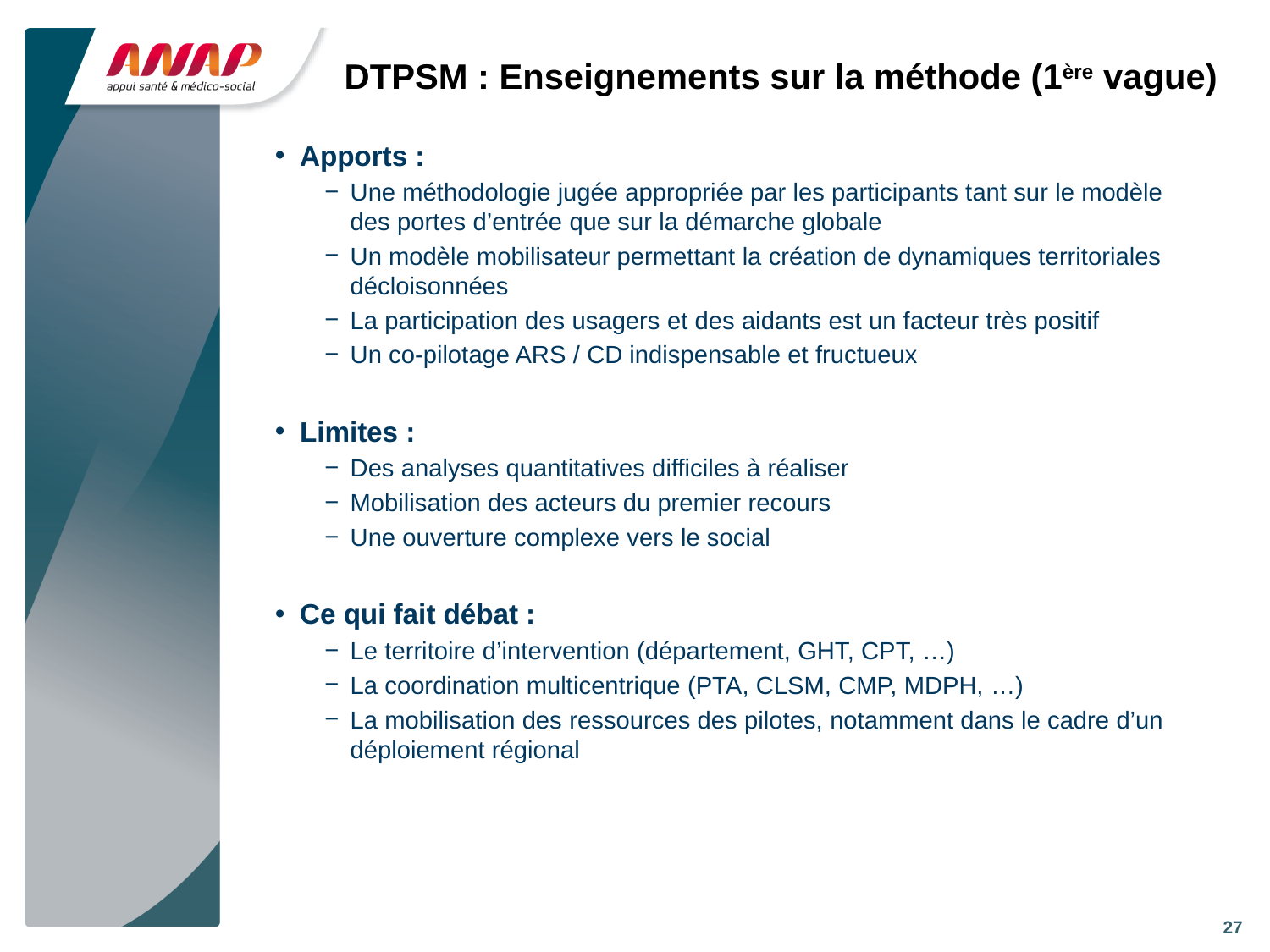

# DTPSM : Enseignements sur la méthode (1ère vague)
Apports :
Une méthodologie jugée appropriée par les participants tant sur le modèle des portes d’entrée que sur la démarche globale
Un modèle mobilisateur permettant la création de dynamiques territoriales décloisonnées
La participation des usagers et des aidants est un facteur très positif
Un co-pilotage ARS / CD indispensable et fructueux

Limites :
Des analyses quantitatives difficiles à réaliser
Mobilisation des acteurs du premier recours
Une ouverture complexe vers le social

Ce qui fait débat :
Le territoire d’intervention (département, GHT, CPT, …)
La coordination multicentrique (PTA, CLSM, CMP, MDPH, …)
La mobilisation des ressources des pilotes, notamment dans le cadre d’un déploiement régional